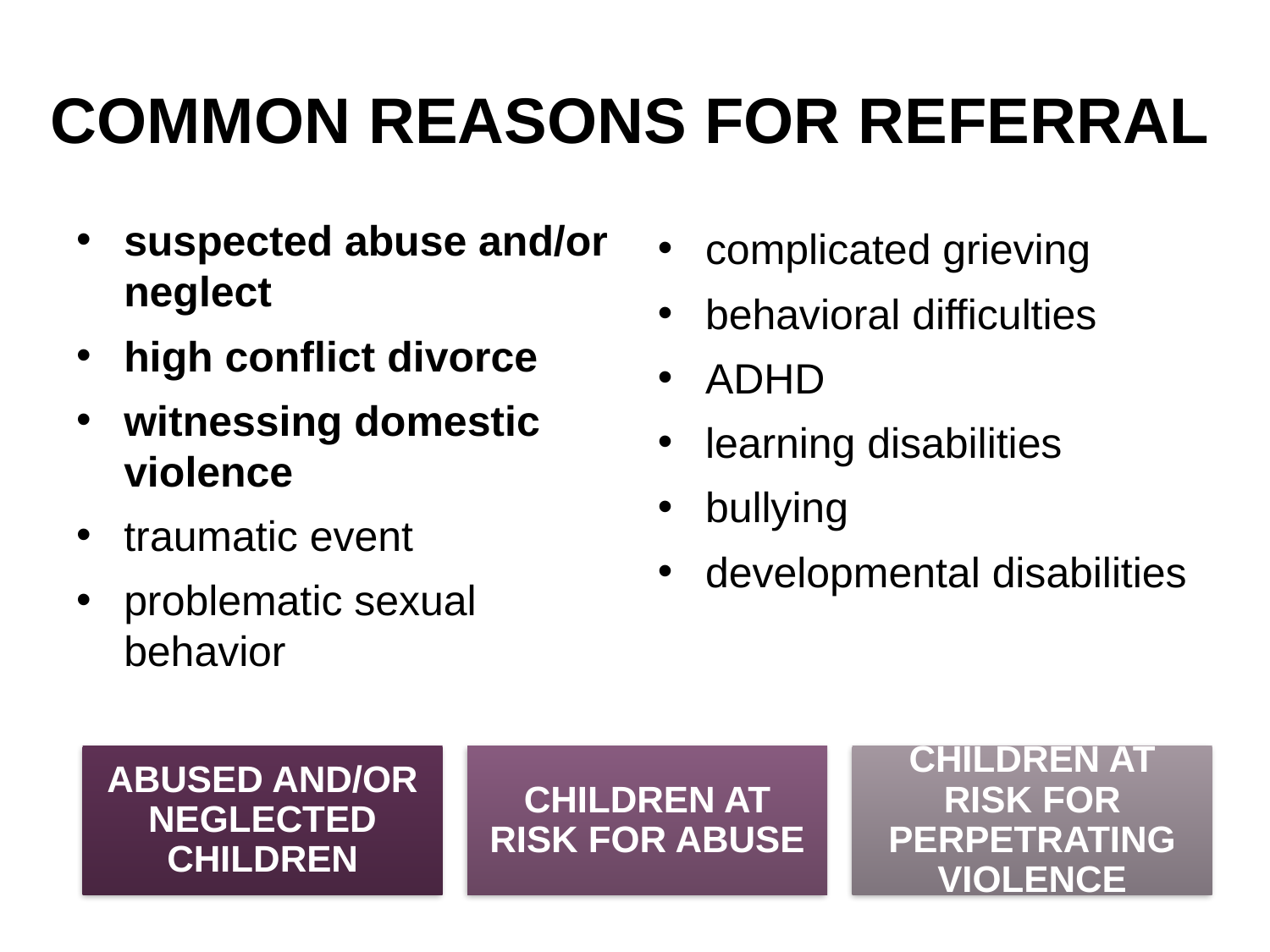

# COMMON REASONS FOR REFERRAL
suspected abuse and/or neglect
high conflict divorce
witnessing domestic violence
traumatic event
problematic sexual behavior

complicated grieving
behavioral difficulties
ADHD
learning disabilities
bullying
developmental disabilities

ABUSED AND/OR NEGLECTED CHILDREN
CHILDREN AT RISK FOR ABUSE
CHILDREN AT RISK FOR PERPETRATING VIOLENCE